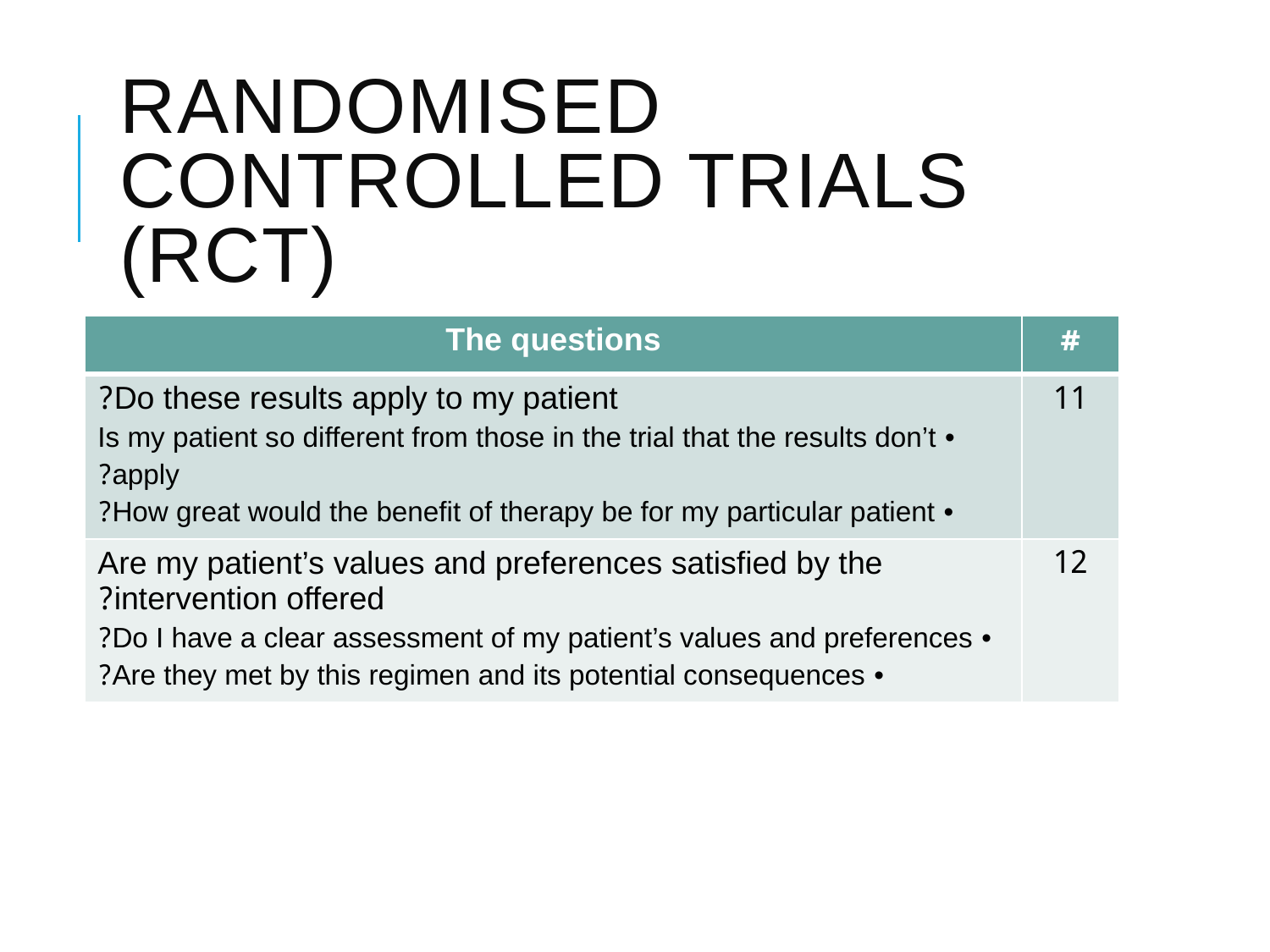

# Randomised controlled trials (Rct)
| The questions | # |
| --- | --- |
| Do these results apply to my patient? • Is my patient so different from those in the trial that the results don’t apply? • How great would the benefit of therapy be for my particular patient? | 11 |
| Are my patient’s values and preferences satisfied by the intervention offered? • Do I have a clear assessment of my patient’s values and preferences? • Are they met by this regimen and its potential consequences? | 12 |